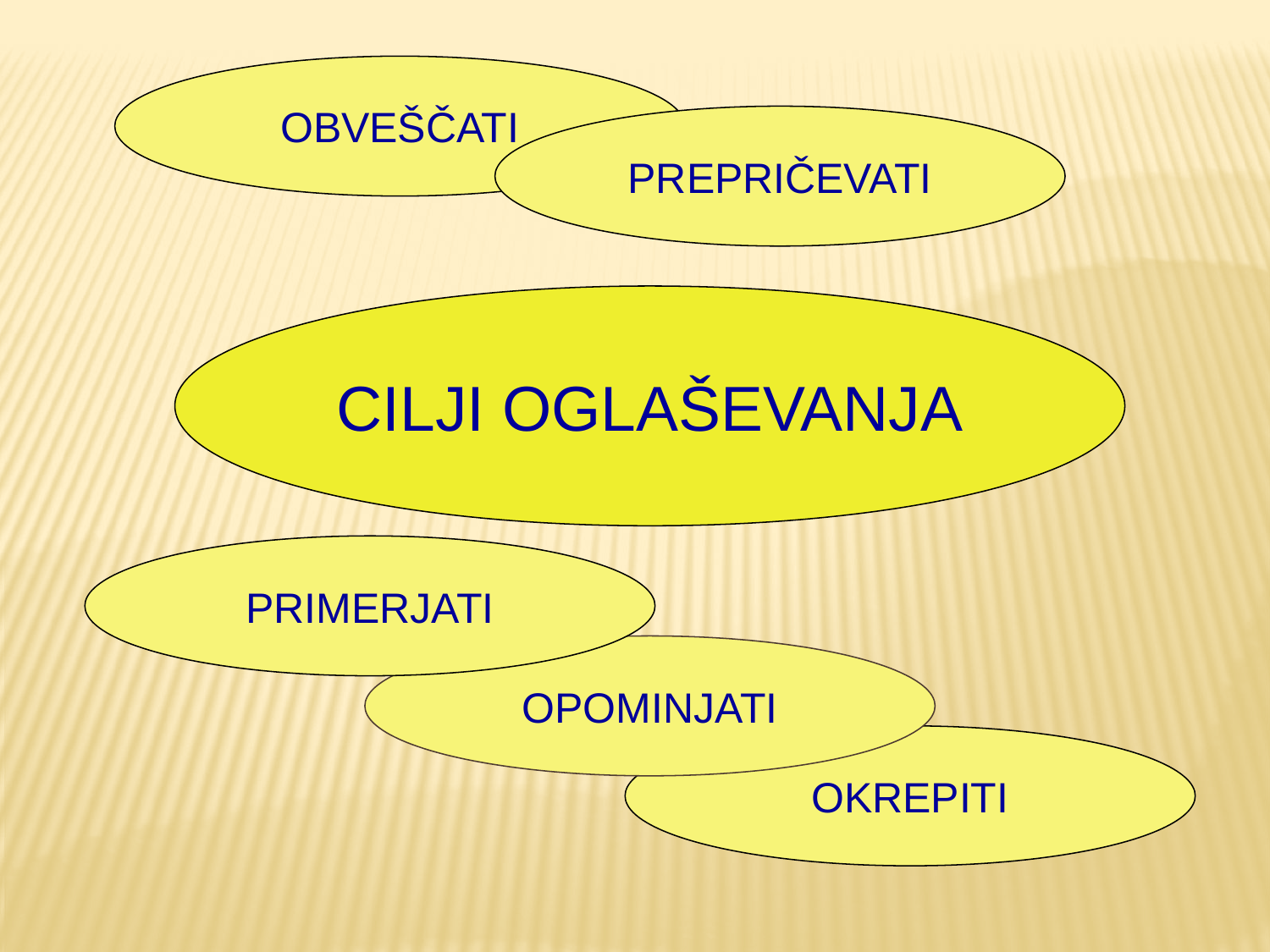

OBVEŠČATI
PREPRIČEVATI
CILJI OGLAŠEVANJA
PRIMERJATI
OPOMINJATI
OKREPITI